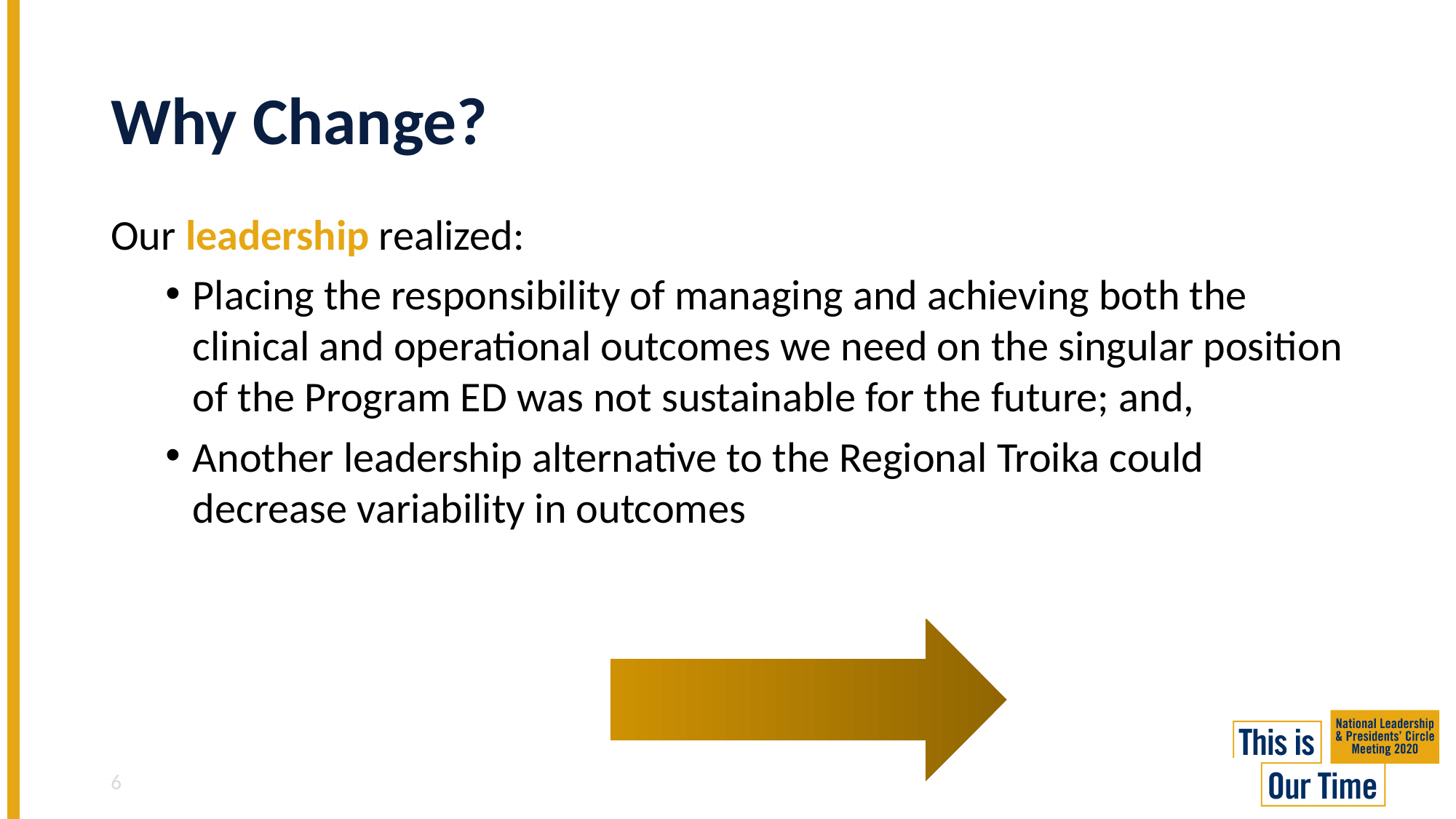

# Why Change?
Our leadership realized:
Placing the responsibility of managing and achieving both the clinical and operational outcomes we need on the singular position of the Program ED was not sustainable for the future; and,
Another leadership alternative to the Regional Troika could decrease variability in outcomes

6